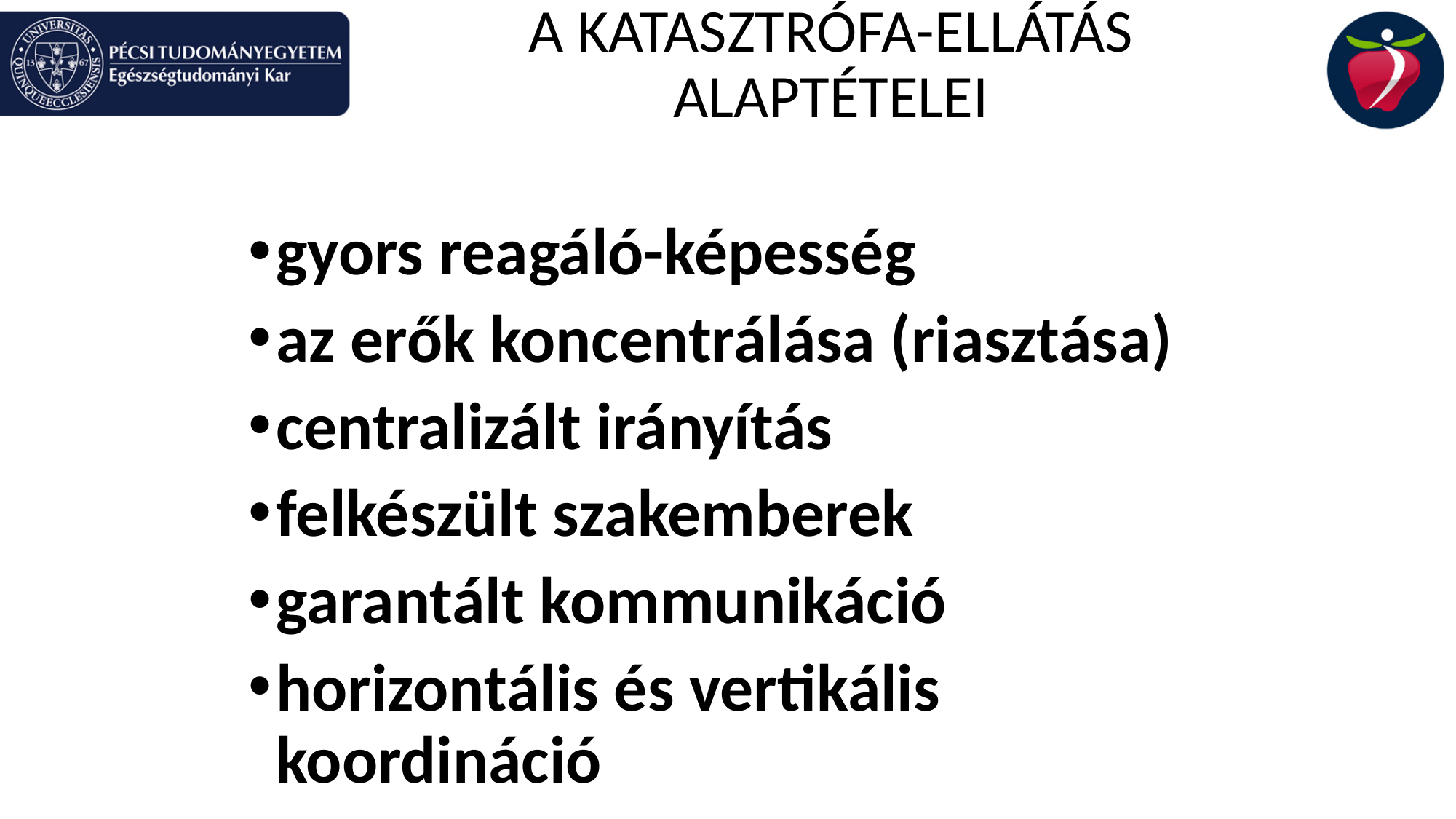

# A KATASZTRÓFA-ELLÁTÁS ALAPTÉTELEI
gyors reagáló-képesség
az erők koncentrálása (riasztása)
centralizált irányítás
felkészült szakemberek
garantált kommunikáció
horizontális és vertikális koordináció